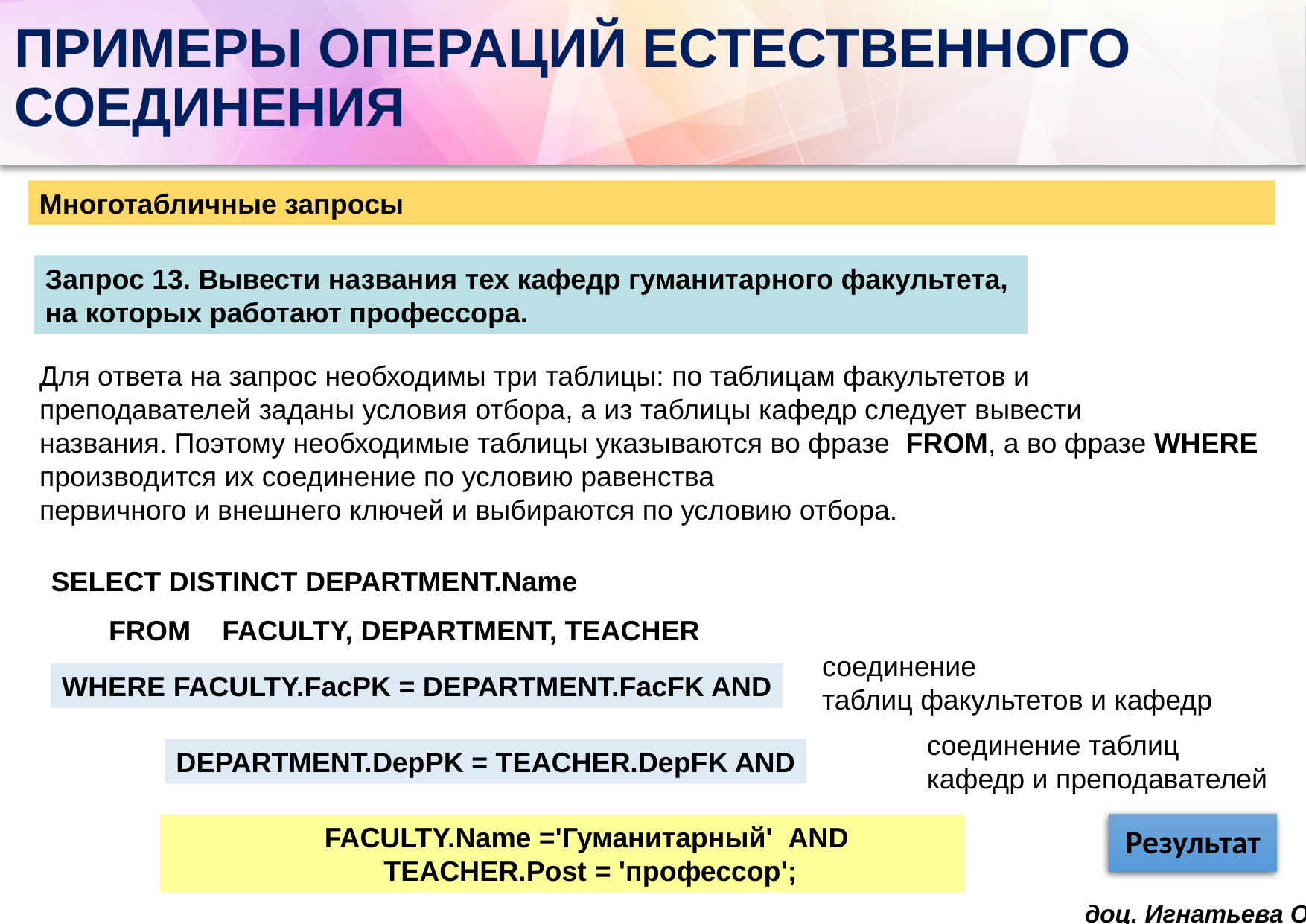

# ПРИМЕРЫ ОПЕРАЦИЙ ЕСТЕСТВЕННОГО СОЕДИНЕНИЯ
Многотабличные запросы
Запрос 13. Вывести названия тех кафедр гуманитарного факультета,
на которых работают профессора.
Для ответа на запрос необходимы три таблицы: по таблицам факультетов и
преподавателей заданы условия отбора, а из таблицы кафедр следует вывести
названия. Поэтому необходимые таблицы указываются во фразе  FROM, а во фразе WHERE производится их соединение по условию равенства
первичного и внешнего ключей и выбираются по условию отбора.
SELECT DISTINCT DEPARTMENT.Name
FROM    FACULTY, DEPARTMENT, TEACHER
соединение
таблиц факультетов и кафедр
WHERE FACULTY.FacPK = DEPARTMENT.FacFK AND
соединение таблиц
кафедр и преподавателей
DEPARTMENT.DepPK = TEACHER.DepFK AND
FACULTY.Name ='Гуманитарный'  AND
TEACHER.Post = 'профессор';
Результат
доц. Игнатьева О.В.